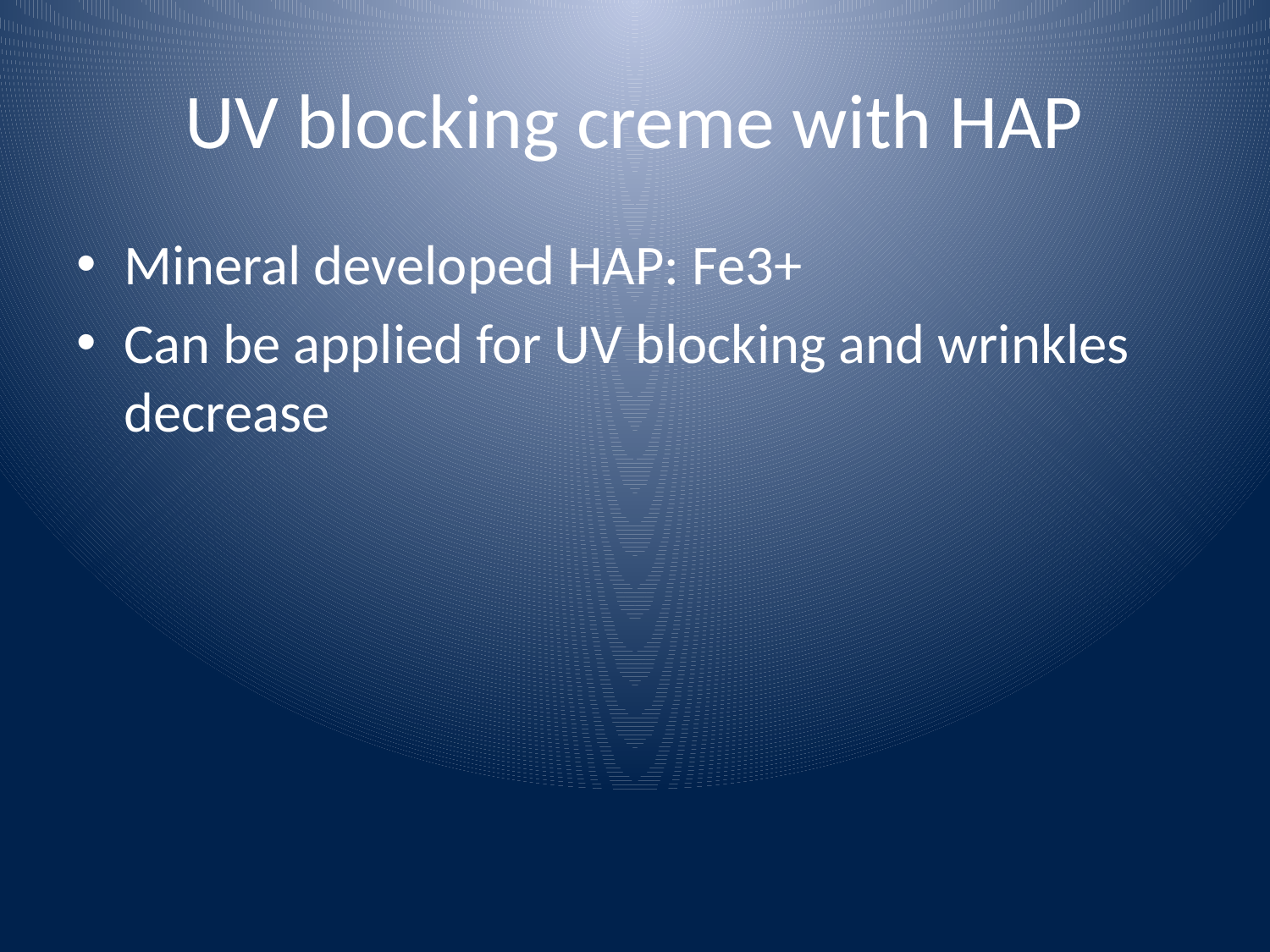

# UV blocking creme with HAP
Mineral developed HAP: Fe3+
Can be applied for UV blocking and wrinkles decrease